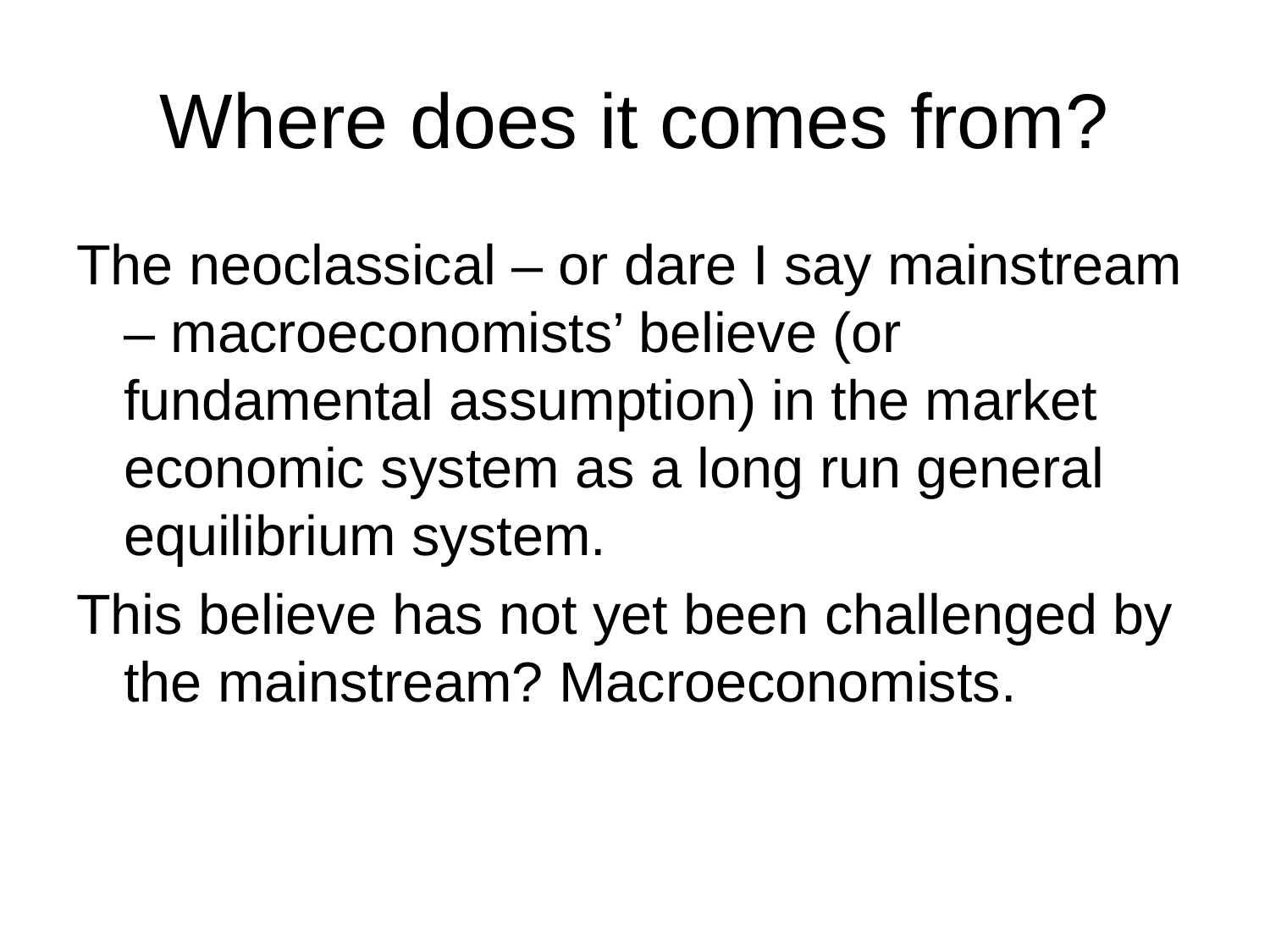

# Where does it comes from?
The neoclassical – or dare I say mainstream – macroeconomists’ believe (or fundamental assumption) in the market economic system as a long run general equilibrium system.
This believe has not yet been challenged by the mainstream? Macroeconomists.